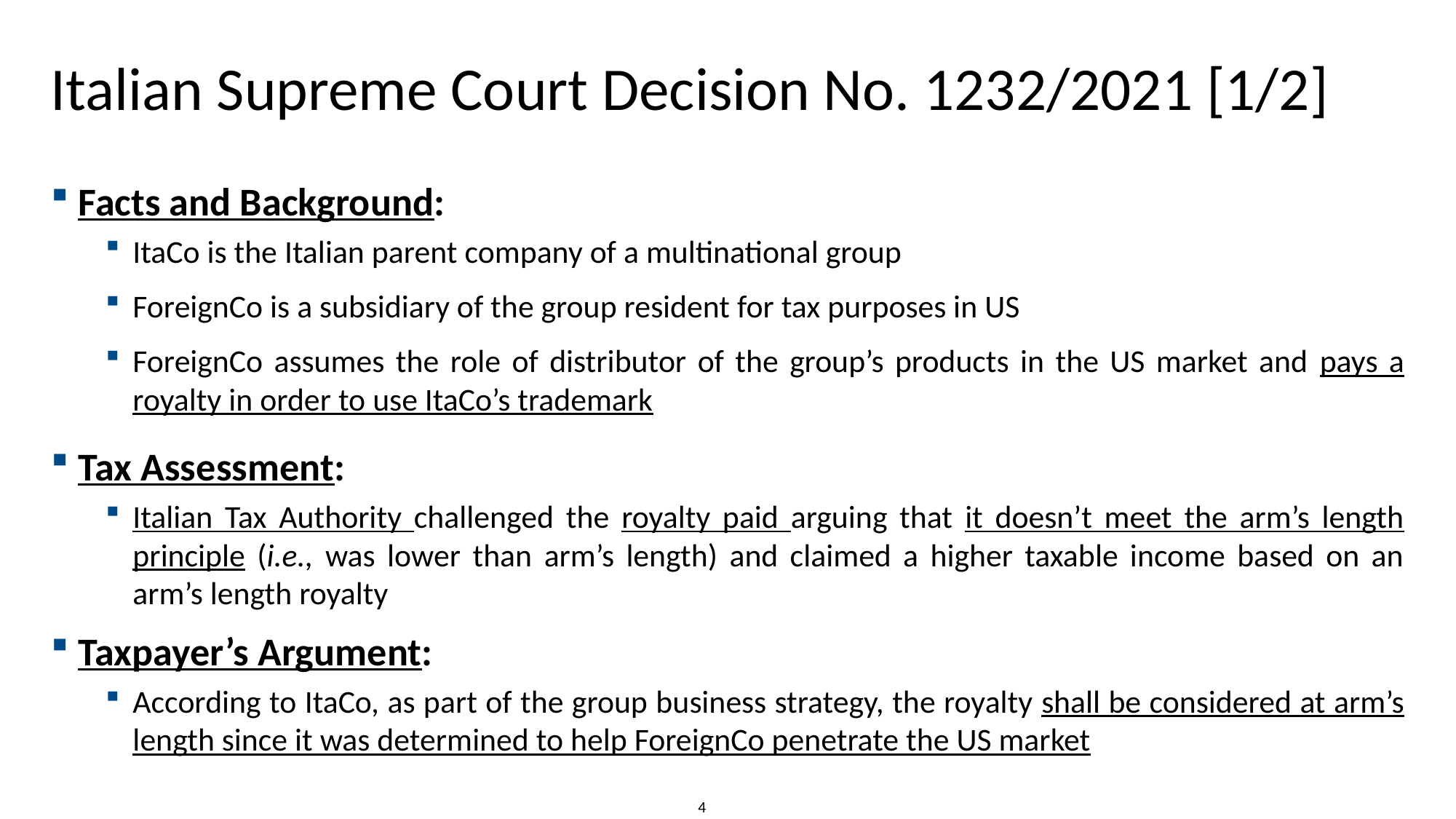

# Italian Supreme Court Decision No. 1232/2021 [1/2]
Facts and Background:
ItaCo is the Italian parent company of a multinational group
ForeignCo is a subsidiary of the group resident for tax purposes in US
ForeignCo assumes the role of distributor of the group’s products in the US market and pays a royalty in order to use ItaCo’s trademark
Tax Assessment:
Italian Tax Authority challenged the royalty paid arguing that it doesn’t meet the arm’s length principle (i.e., was lower than arm’s length) and claimed a higher taxable income based on an arm’s length royalty
Taxpayer’s Argument:
According to ItaCo, as part of the group business strategy, the royalty shall be considered at arm’s length since it was determined to help ForeignCo penetrate the US market